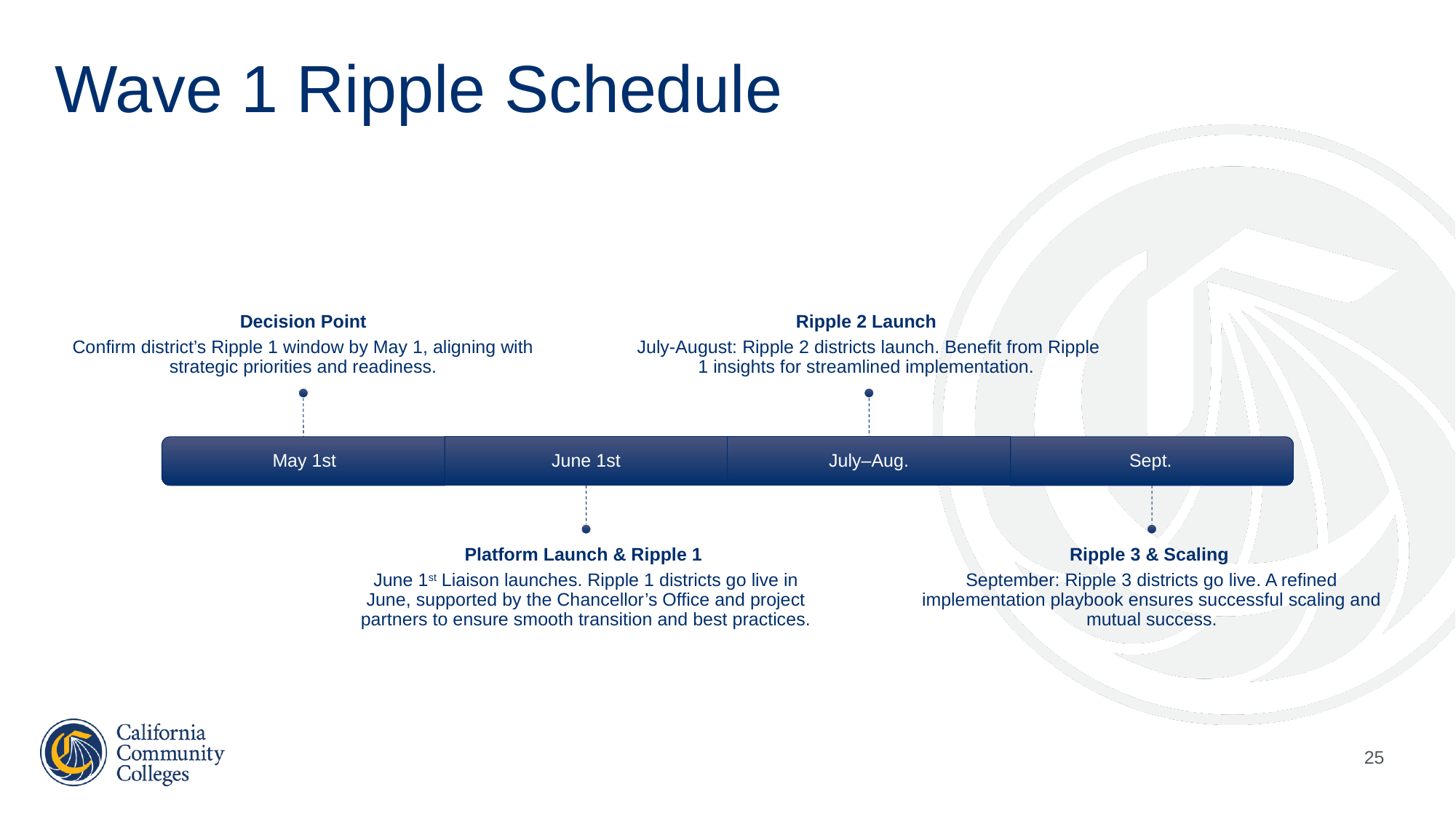

# Wave 1 Ripple Schedule
May 1st
Decision Point
Confirm district’s Ripple 1 window by May 1, aligning with strategic priorities and readiness.
June 1st
Platform Launch & Ripple 1
June 1st Liaison launches. Ripple 1 districts go live in June, supported by the Chancellor’s Office and project partners to ensure smooth transition and best practices.
July–Aug.
Ripple 2 Launch
July-August: Ripple 2 districts launch. Benefit from Ripple 1 insights for streamlined implementation.
Sept.
Ripple 3 & Scaling
September: Ripple 3 districts go live. A refined implementation playbook ensures successful scaling and mutual success.

25